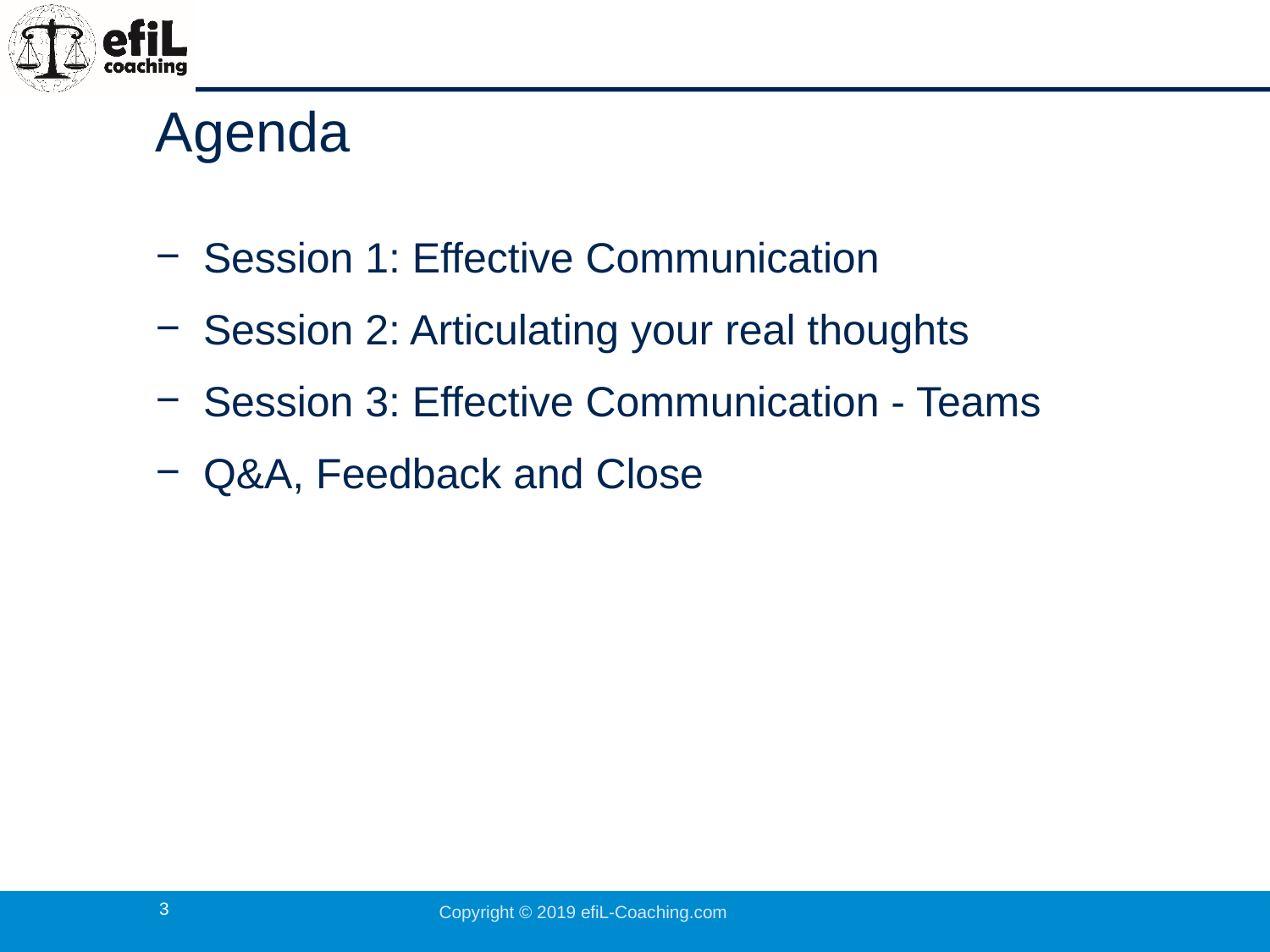

# Agenda
Session 1: Effective Communication
Session 2: Articulating your real thoughts
Session 3: Effective Communication - Teams
Q&A, Feedback and Close
3
Copyright © 2019 efiL-Coaching.com